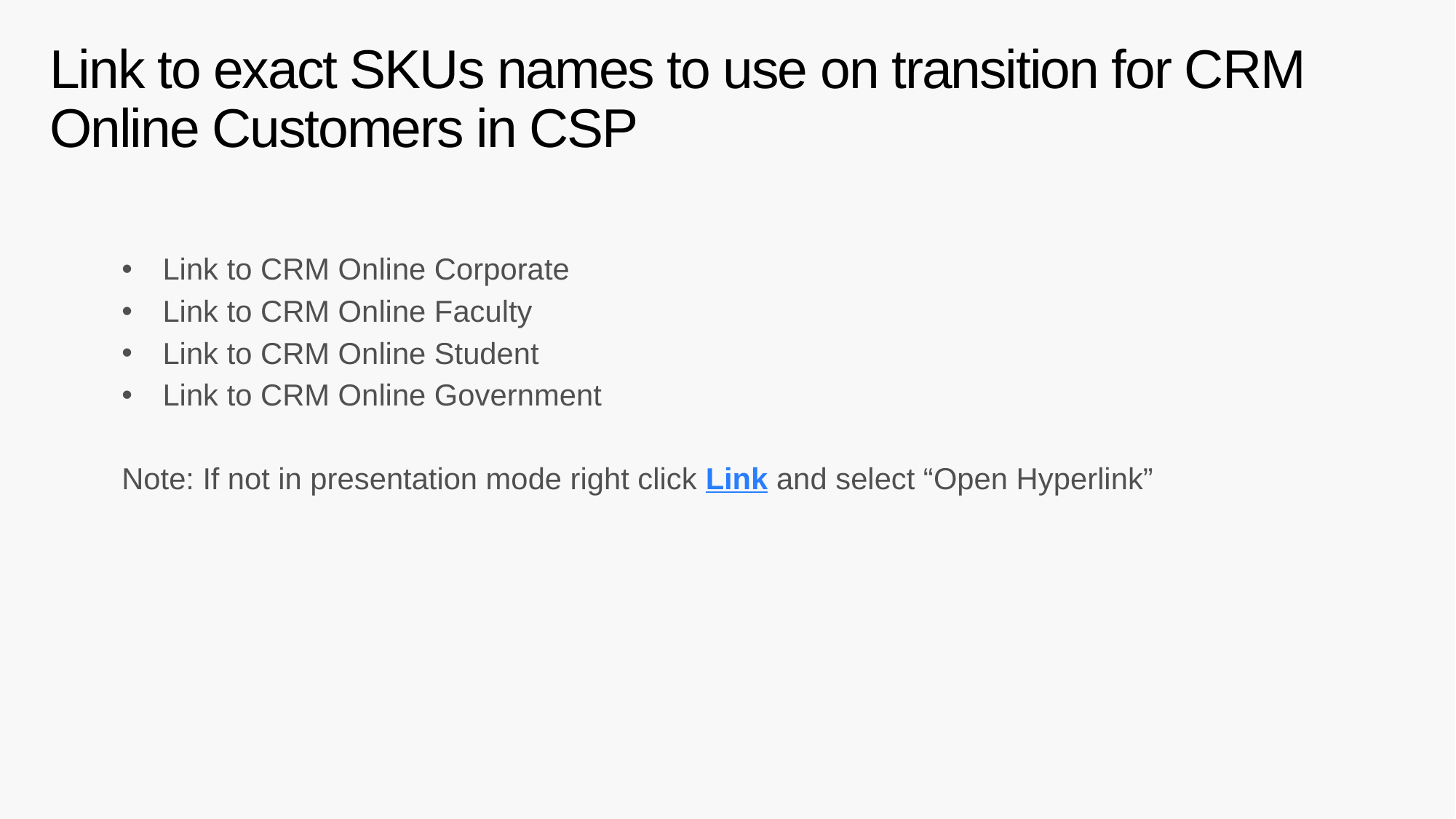

# Link to exact SKUs names to use on transition for CRM Online Customers in CSP
Link to CRM Online Corporate
Link to CRM Online Faculty
Link to CRM Online Student
Link to CRM Online Government

Note: If not in presentation mode right click Link and select “Open Hyperlink”